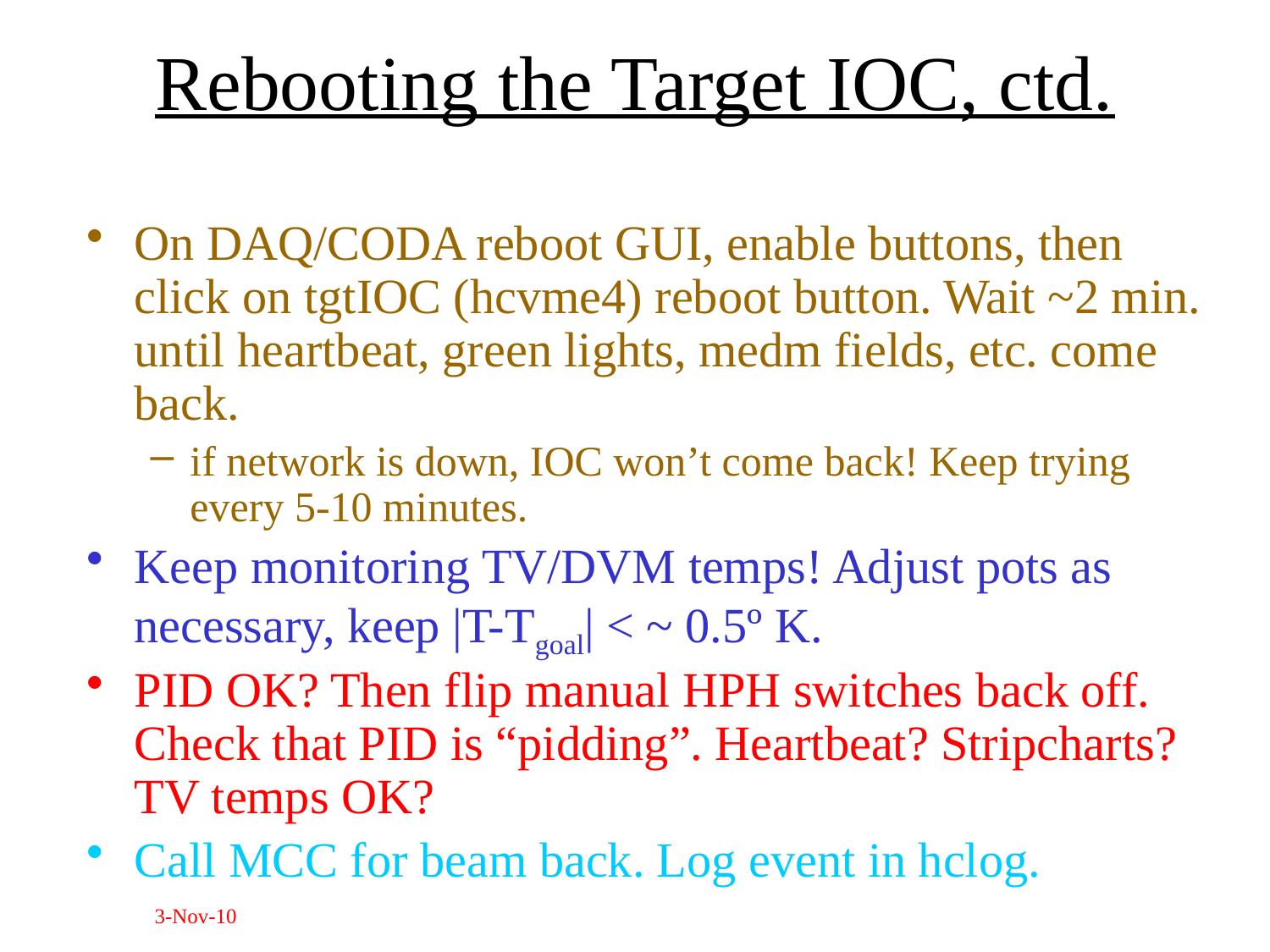

# Rebooting the Target IOC, ctd.
On DAQ/CODA reboot GUI, enable buttons, then click on tgtIOC (hcvme4) reboot button. Wait ~2 min. until heartbeat, green lights, medm fields, etc. come back.
if network is down, IOC won’t come back! Keep trying every 5-10 minutes.
Keep monitoring TV/DVM temps! Adjust pots as necessary, keep |T-Tgoal| < ~ 0.5º K.
PID OK? Then flip manual HPH switches back off.  Check that PID is “pidding”. Heartbeat? Stripcharts? TV temps OK?
Call MCC for beam back. Log event in hclog.